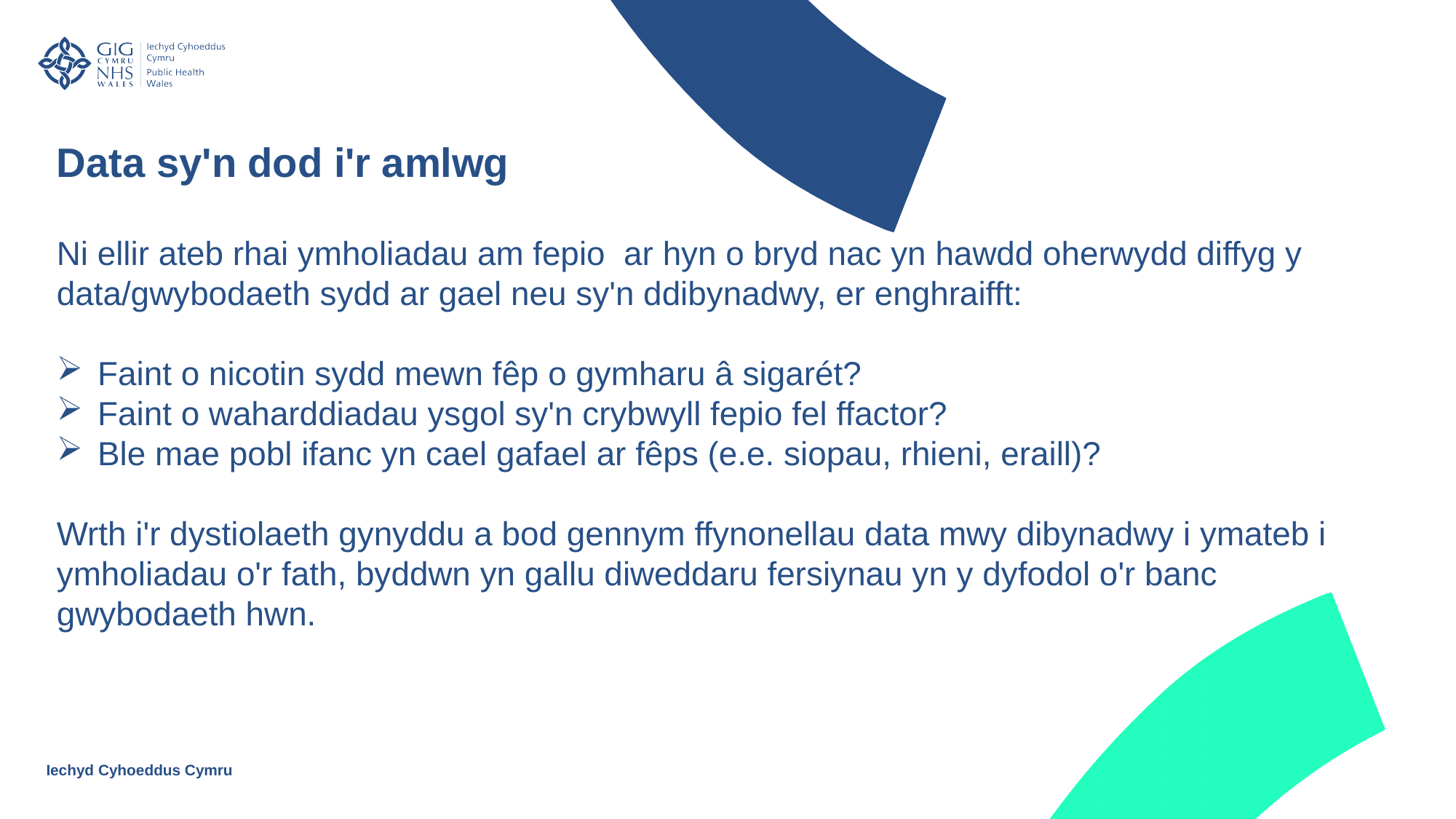

Data sy'n dod i'r amlwg
Ni ellir ateb rhai ymholiadau am fepio  ar hyn o bryd nac yn hawdd oherwydd diffyg y data/gwybodaeth sydd ar gael neu sy'n ddibynadwy, er enghraifft:​
​
Faint o nicotin sydd mewn fêp o gymharu â sigarét?​
Faint o waharddiadau ysgol sy'n crybwyll fepio fel ffactor?​​
Ble mae pobl ifanc yn cael gafael ar fêps (e.e. siopau, rhieni, eraill)?​
​
Wrth i'r dystiolaeth gynyddu a bod gennym ffynonellau data mwy dibynadwy i ymateb i ymholiadau o'r fath, byddwn yn gallu diweddaru fersiynau yn y dyfodol o'r banc gwybodaeth hwn.
Iechyd Cyhoeddus Cymru